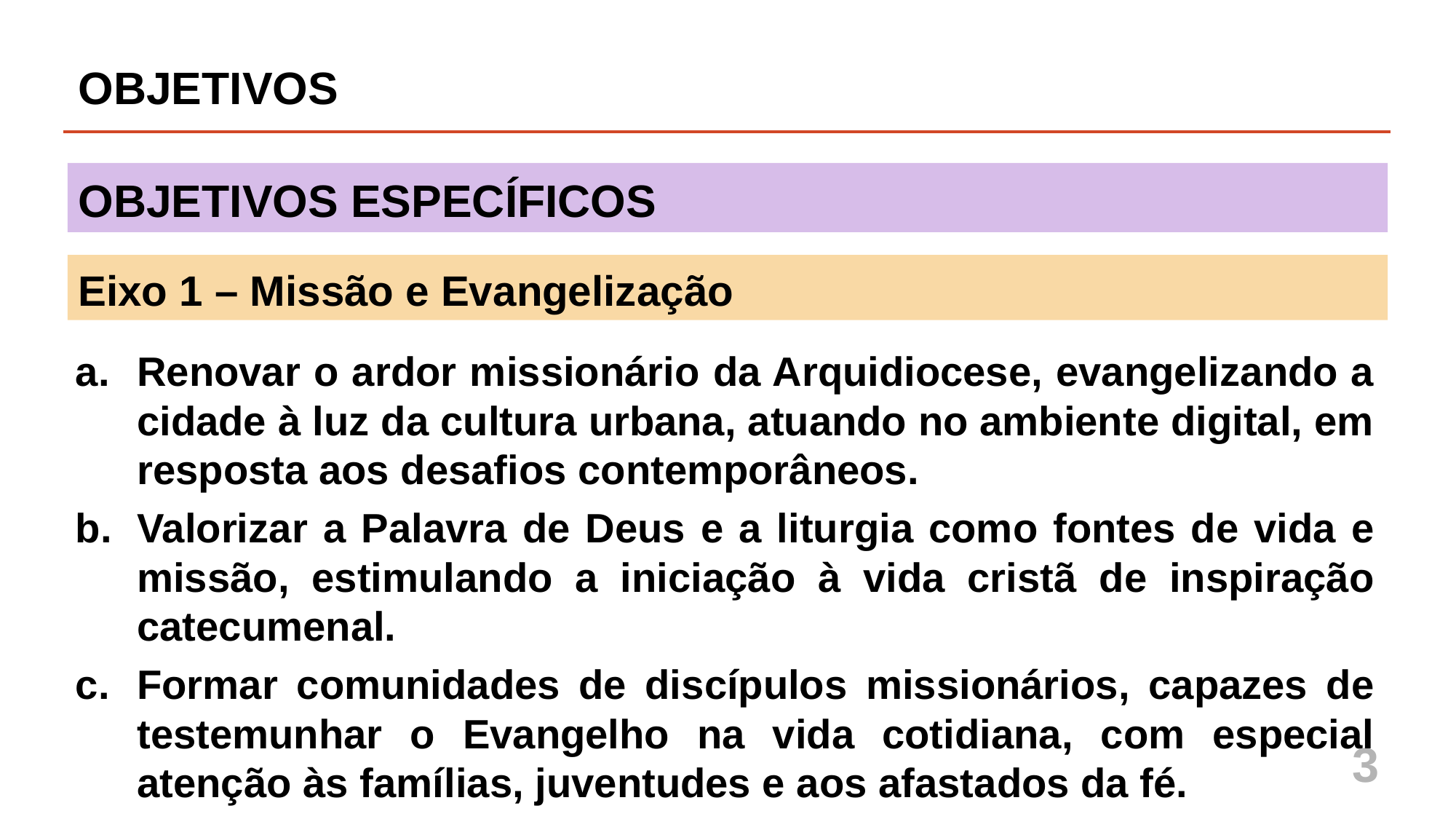

OBJETIVOS
OBJETIVOS ESPECÍFICOS
Eixo 1 – Missão e Evangelização
Renovar o ardor missionário da Arquidiocese, evangelizando a cidade à luz da cultura urbana, atuando no ambiente digital, em resposta aos desafios contemporâneos.
Valorizar a Palavra de Deus e a liturgia como fontes de vida e missão, estimulando a iniciação à vida cristã de inspiração catecumenal.
Formar comunidades de discípulos missionários, capazes de testemunhar o Evangelho na vida cotidiana, com especial atenção às famílias, juventudes e aos afastados da fé.
3